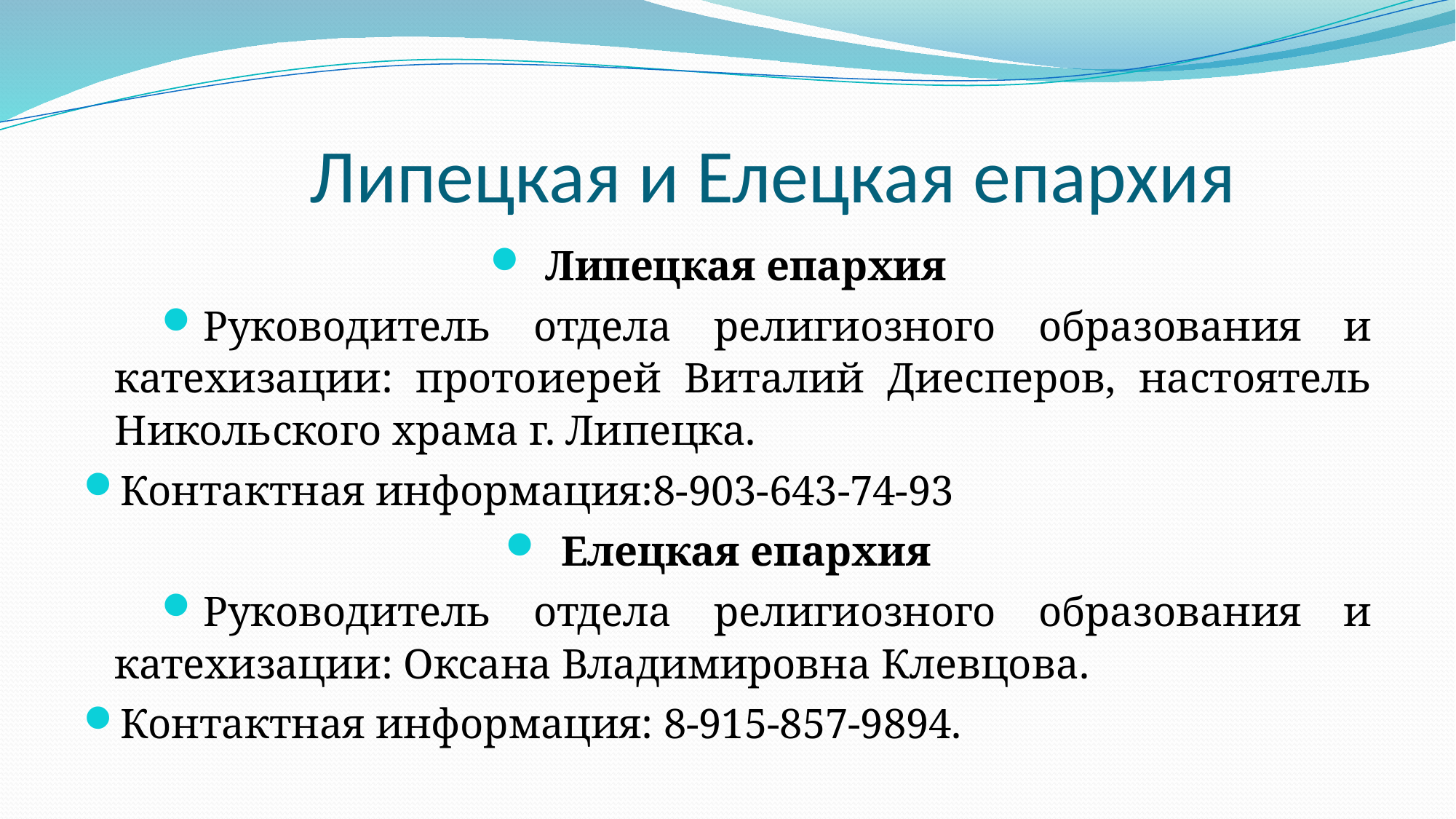

# Липецкая и Елецкая епархия
Липецкая епархия
Руководитель отдела религиозного образования и катехизации: протоиерей Виталий Диесперов, настоятель Никольского храма г. Липецка.
Контактная информация:8-903-643-74-93
Елецкая епархия
Руководитель отдела религиозного образования и катехизации: Оксана Владимировна Клевцова.
Контактная информация: 8-915-857-9894.